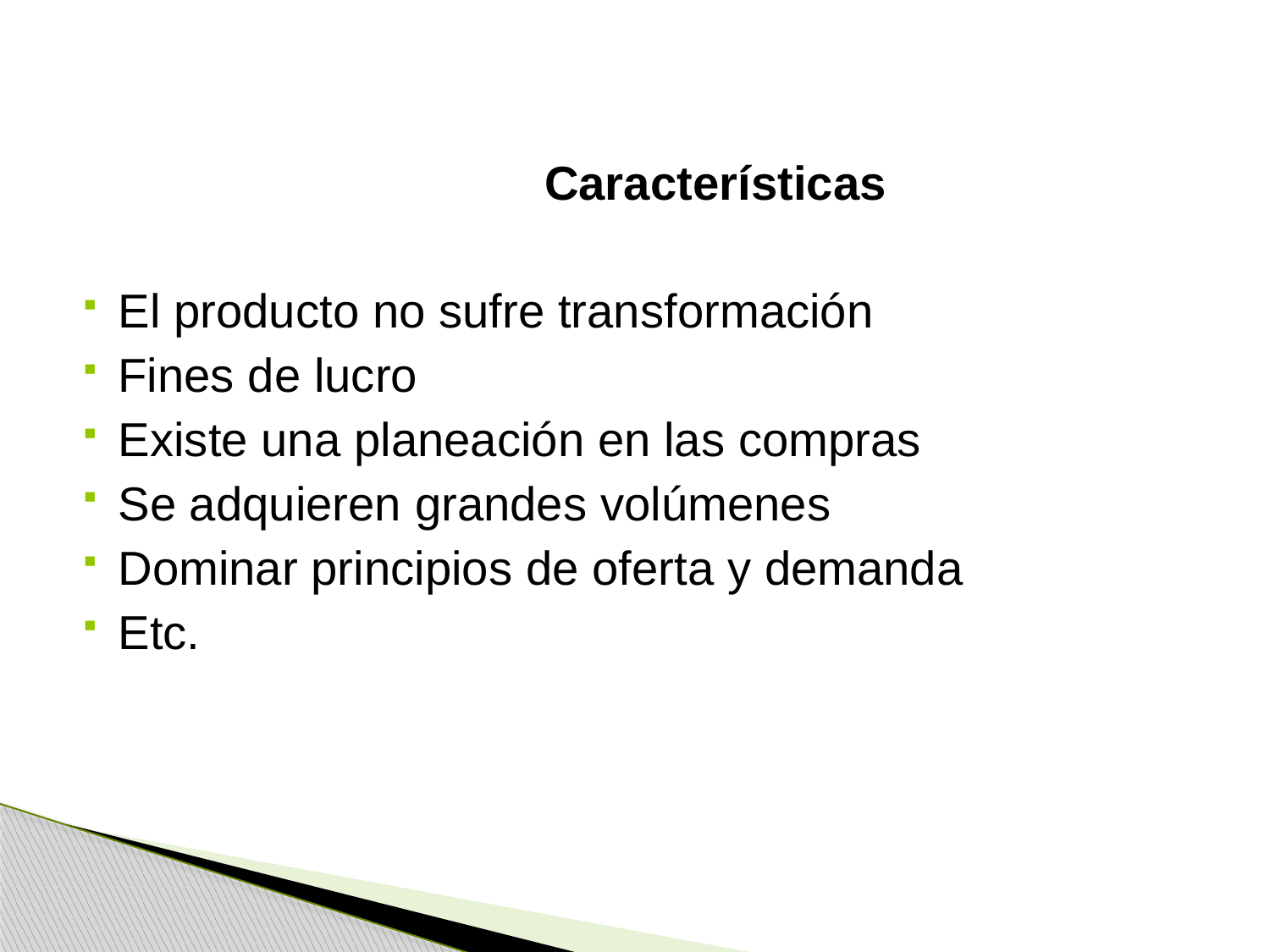

Características

El producto no sufre transformación
Fines de lucro
Existe una planeación en las compras
Se adquieren grandes volúmenes
Dominar principios de oferta y demanda
Etc.